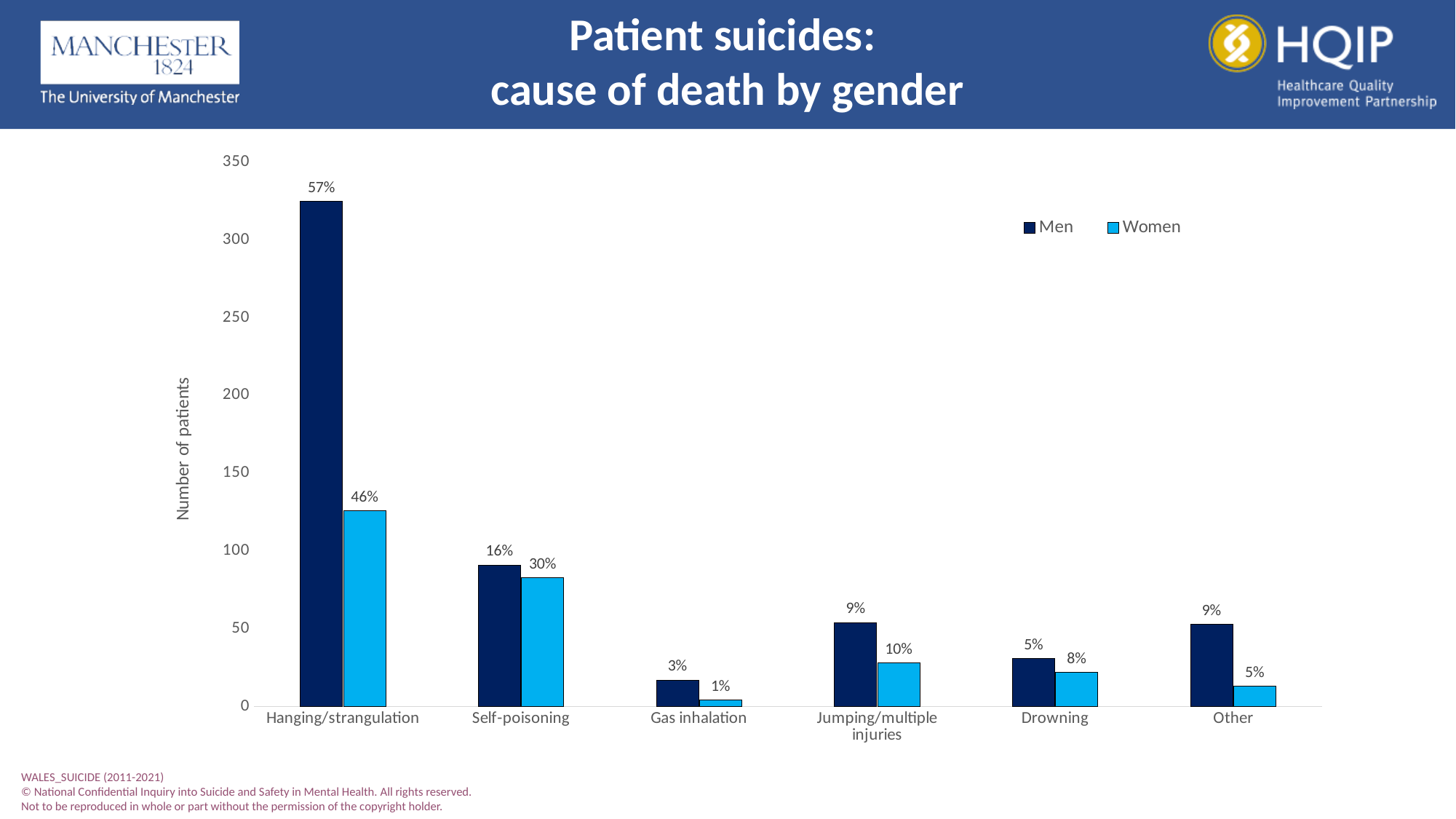

Patient suicides:
cause of death by gender

### Chart

| Category | Men | Women |
|---|---|---|
| Hanging/strangulation | 325.0 | 126.0 |
| Self-poisoning | 91.0 | 83.0 |
| Gas inhalation | 17.0 | 4.0 |
| Jumping/multiple injuries | 54.0 | 28.0 |
| Drowning | 31.0 | 22.0 |
| Other | 53.0 | 13.0 |
WALES_SUICIDE (2011-2021)
© National Confidential Inquiry into Suicide and Safety in Mental Health. All rights reserved.
Not to be reproduced in whole or part without the permission of the copyright holder.